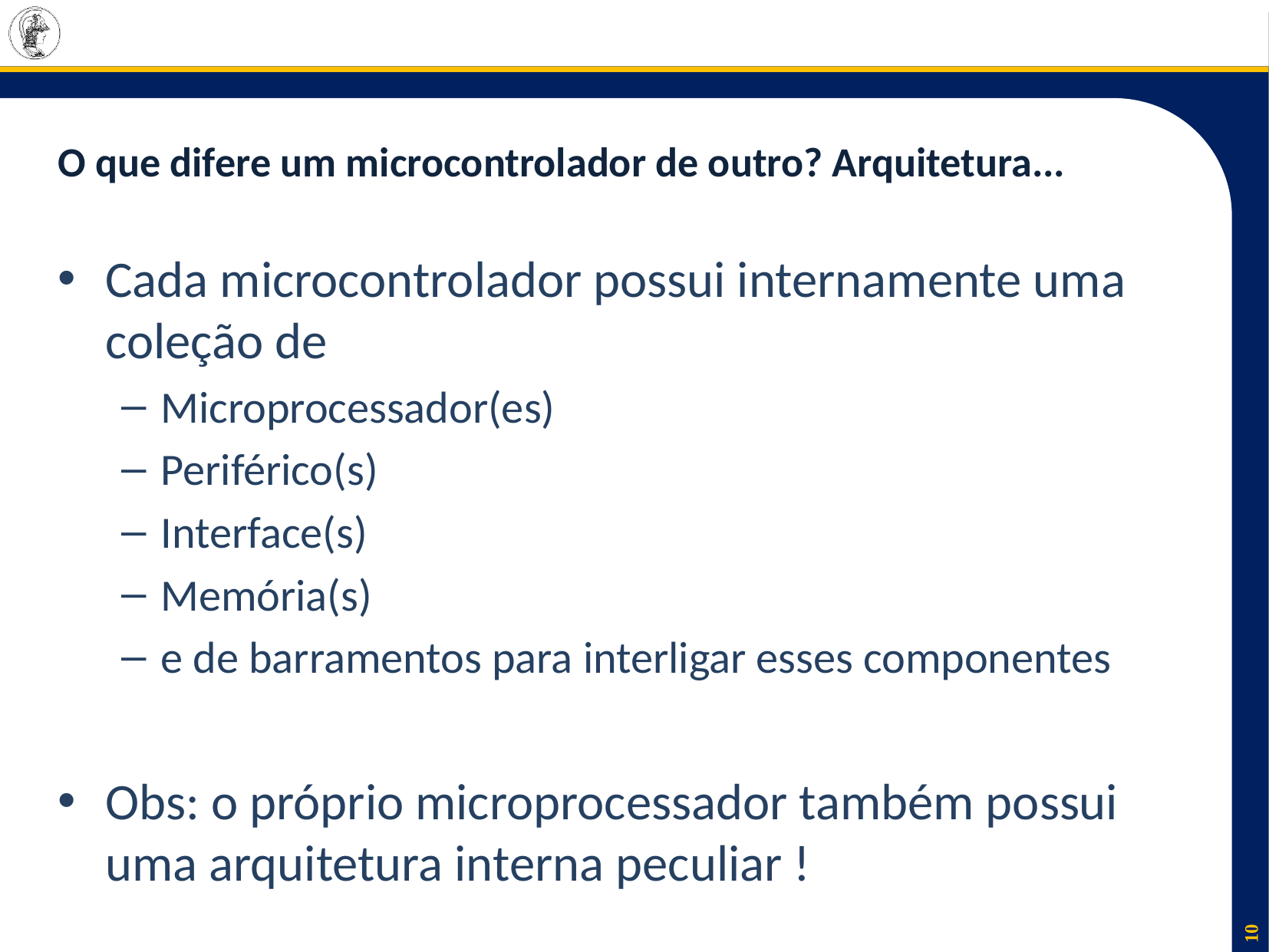

# O que difere um microcontrolador de outro? Arquitetura...
Cada microcontrolador possui internamente uma coleção de
Microprocessador(es)
Periférico(s)
Interface(s)
Memória(s)
e de barramentos para interligar esses componentes

Obs: o próprio microprocessador também possui uma arquitetura interna peculiar !